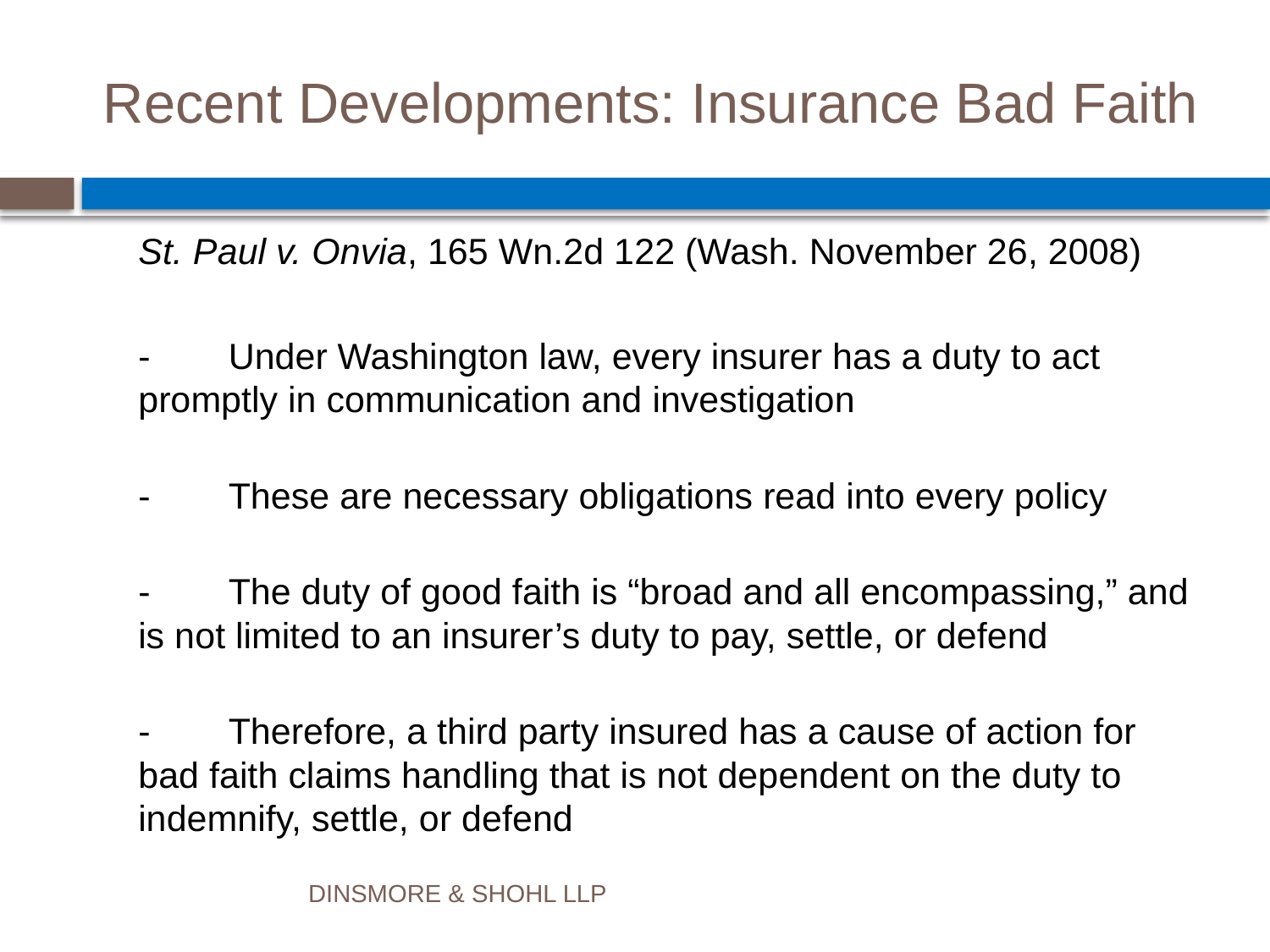

# Recent Developments: Insurance Bad Faith
	St. Paul v. Onvia, 165 Wn.2d 122 (Wash. November 26, 2008)

	-	Under Washington law, every insurer has a duty to act promptly in communication and investigation
-	These are necessary obligations read into every policy
-	The duty of good faith is “broad and all encompassing,” and is not limited to an insurer’s duty to pay, settle, or defend
-	Therefore, a third party insured has a cause of action for bad faith claims handling that is not dependent on the duty to indemnify, settle, or defend

DINSMORE & SHOHL LLP